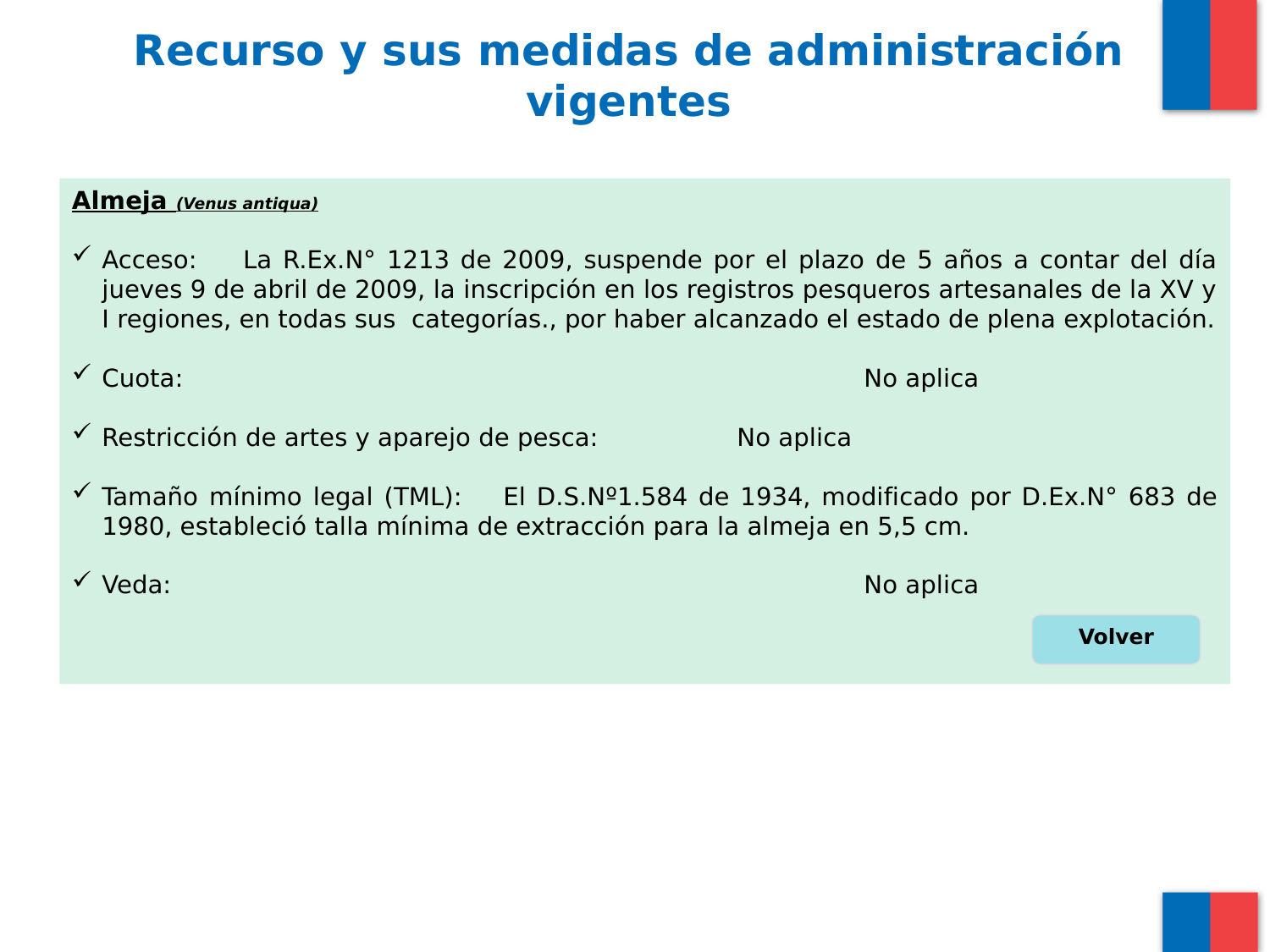

# Recurso y sus medidas de administración vigentes
Almeja (Venus antiqua)

Acceso: 	 La R.Ex.N° 1213 de 2009, suspende por el plazo de 5 años a contar del día jueves 9 de abril de 2009, la inscripción en los registros pesqueros artesanales de la XV y I regiones, en todas sus  categorías., por haber alcanzado el estado de plena explotación.

Cuota: 	 					No aplica

Restricción de artes y aparejo de pesca: 		No aplica

Tamaño mínimo legal (TML):	 El D.S.Nº1.584 de 1934, modificado por D.Ex.N° 683 de 1980, estableció talla mínima de extracción para la almeja en 5,5 cm.

Veda: 						No aplica

Volver